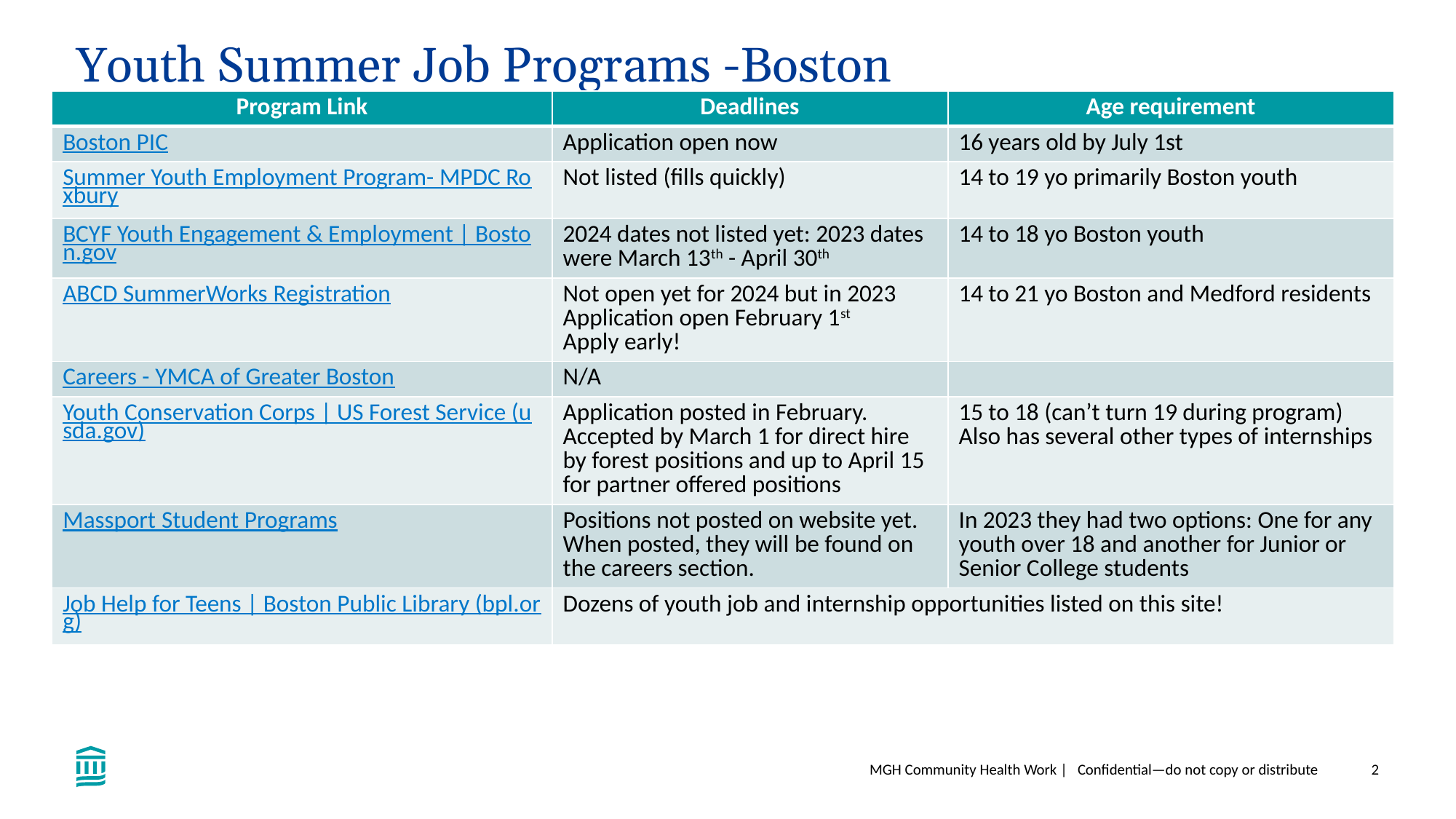

# Youth Summer Job Programs -Boston
| Program Link | Deadlines | Age requirement |
| --- | --- | --- |
| Boston PIC | Application open now | 16 years old by July 1st |
| Summer Youth Employment Program- MPDC Roxbury | Not listed (fills quickly) | 14 to 19 yo primarily Boston youth |
| BCYF Youth Engagement & Employment | Boston.gov | 2024 dates not listed yet: 2023 dates were March 13th - April 30th | 14 to 18 yo Boston youth |
| ABCD SummerWorks Registration | Not open yet for 2024 but in 2023 Application open February 1st Apply early! | 14 to 21 yo Boston and Medford residents |
| Careers - YMCA of Greater Boston | N/A |  |
| Youth Conservation Corps | US Forest Service (usda.gov) | Application posted in February. Accepted by March 1 for direct hire by forest positions and up to April 15 for partner offered positions | 15 to 18 (can’t turn 19 during program) Also has several other types of internships |
| Massport Student Programs | Positions not posted on website yet. When posted, they will be found on the careers section. | In 2023 they had two options: One for any youth over 18 and another for Junior or Senior College students |
| Job Help for Teens | Boston Public Library (bpl.org) | Dozens of youth job and internship opportunities listed on this site! |  |
MGH Community Health Work |   Confidential—do not copy or distribute